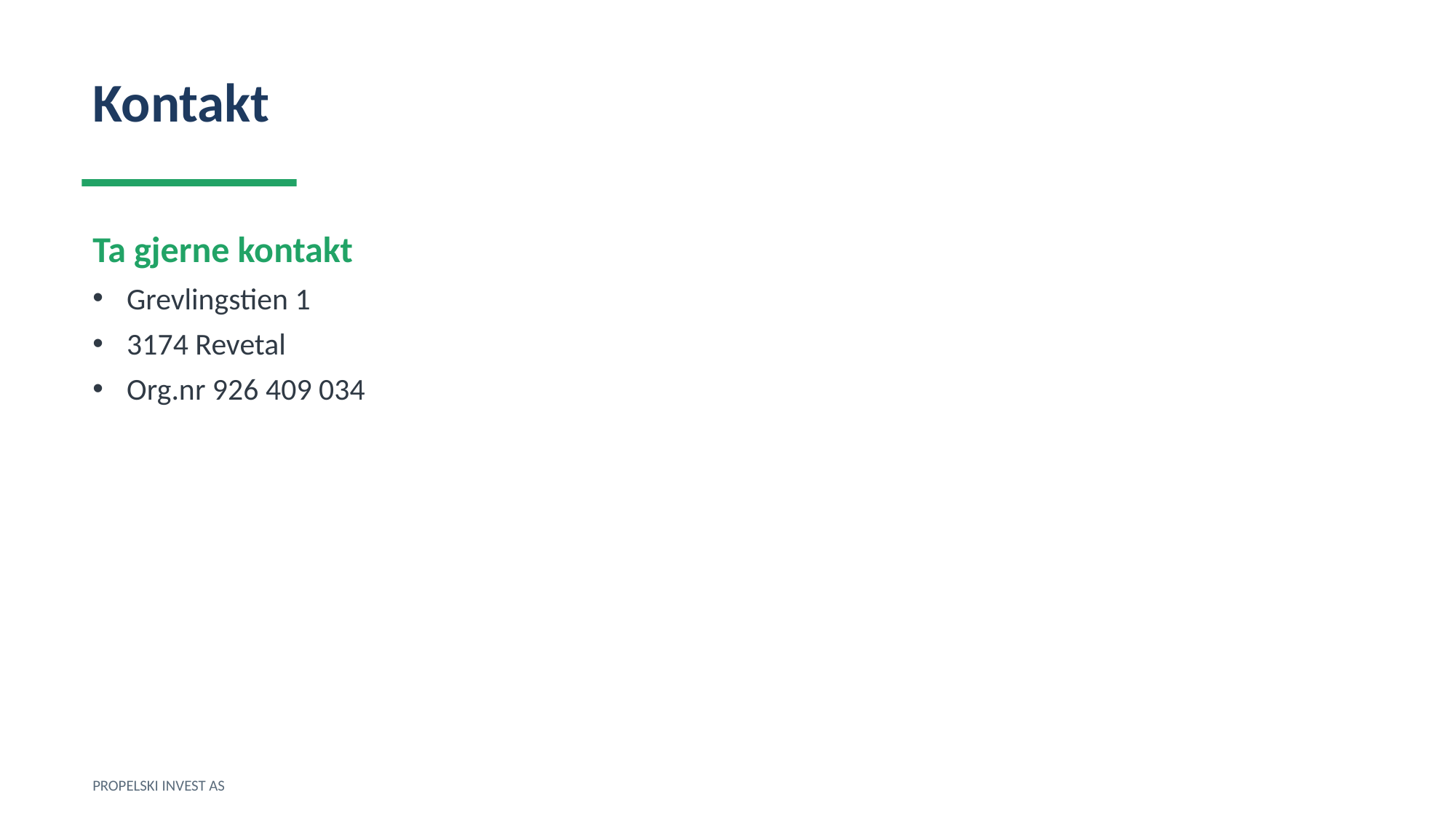

Kontakt

Ta gjerne kontakt
Grevlingstien 1
3174 Revetal
Org.nr 926 409 034
PROPELSKI INVEST AS